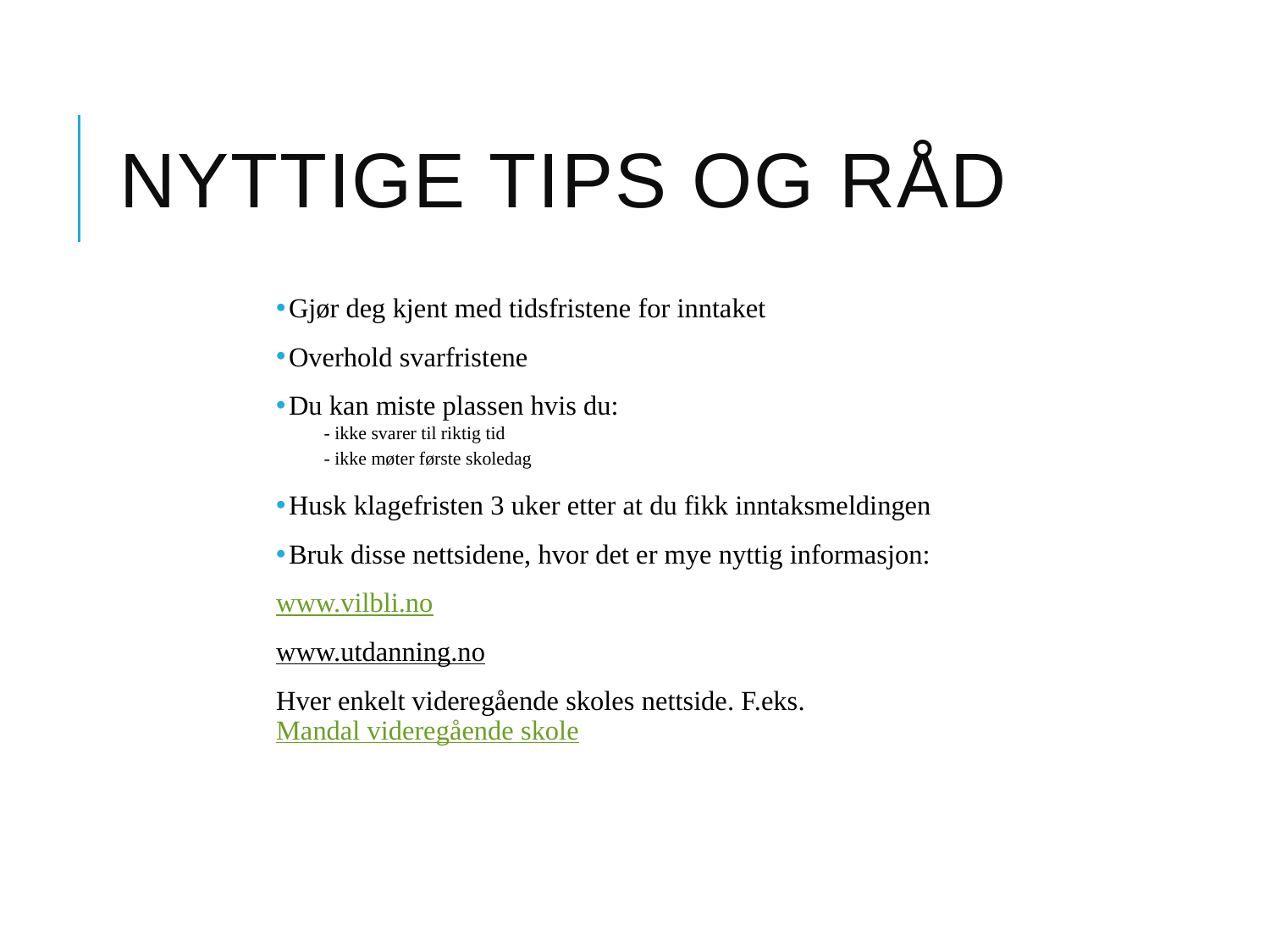

# Nyttige tips og råd
Gjør deg kjent med tidsfristene for inntaket
Overhold svarfristene
Du kan miste plassen hvis du:
- ikke svarer til riktig tid
- ikke møter første skoledag
Husk klagefristen 3 uker etter at du fikk inntaksmeldingen
Bruk disse nettsidene, hvor det er mye nyttig informasjon:
www.vilbli.no
www.utdanning.no
Hver enkelt videregående skoles nettside. F.eks. 	Mandal videregående skole